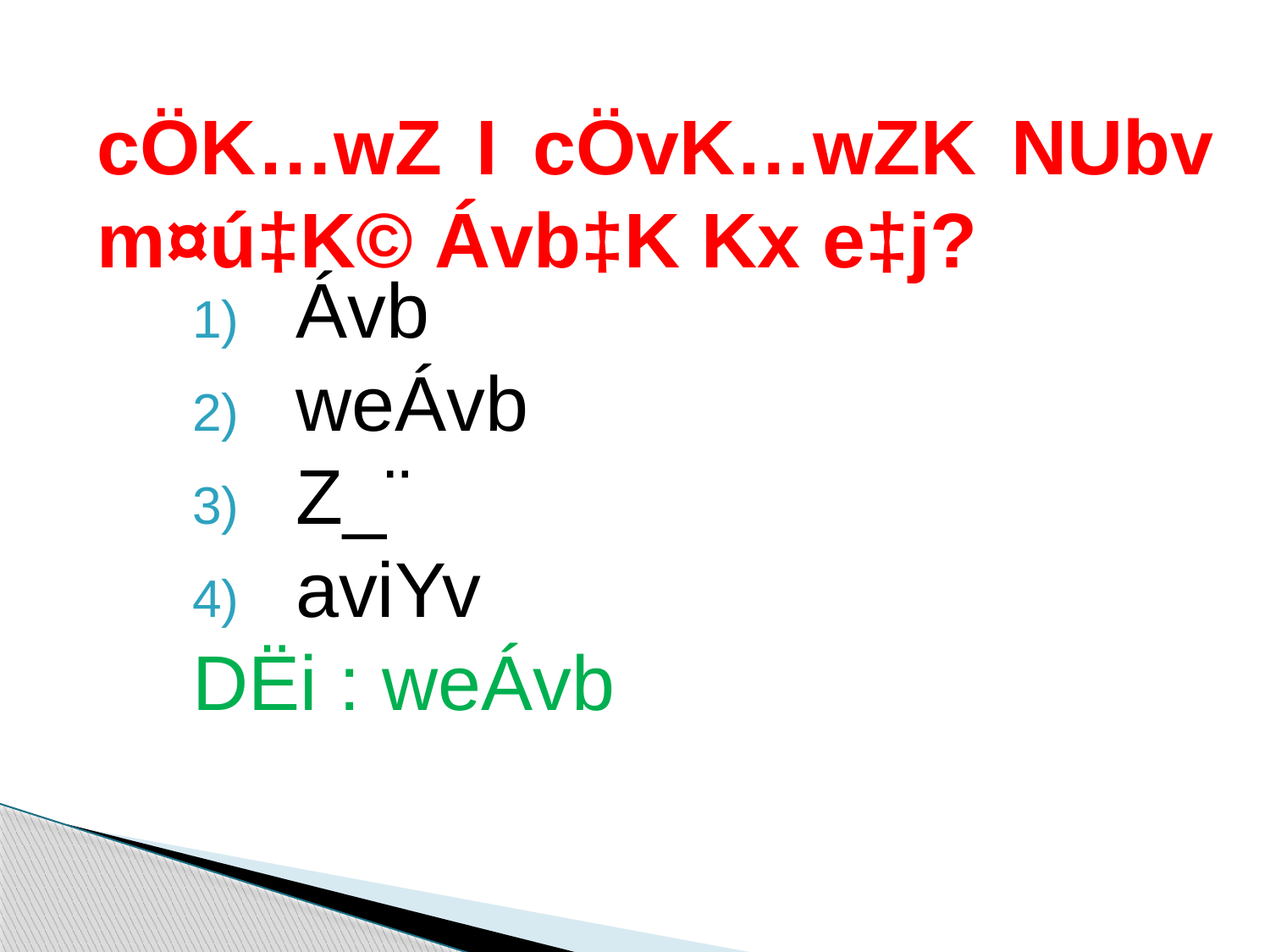

# cÖK…wZ I cÖvK…wZK NUbv m¤ú‡K© Ávb‡K Kx e‡j?
Ávb
weÁvb
Z_¨
aviYv
DËi : weÁvb